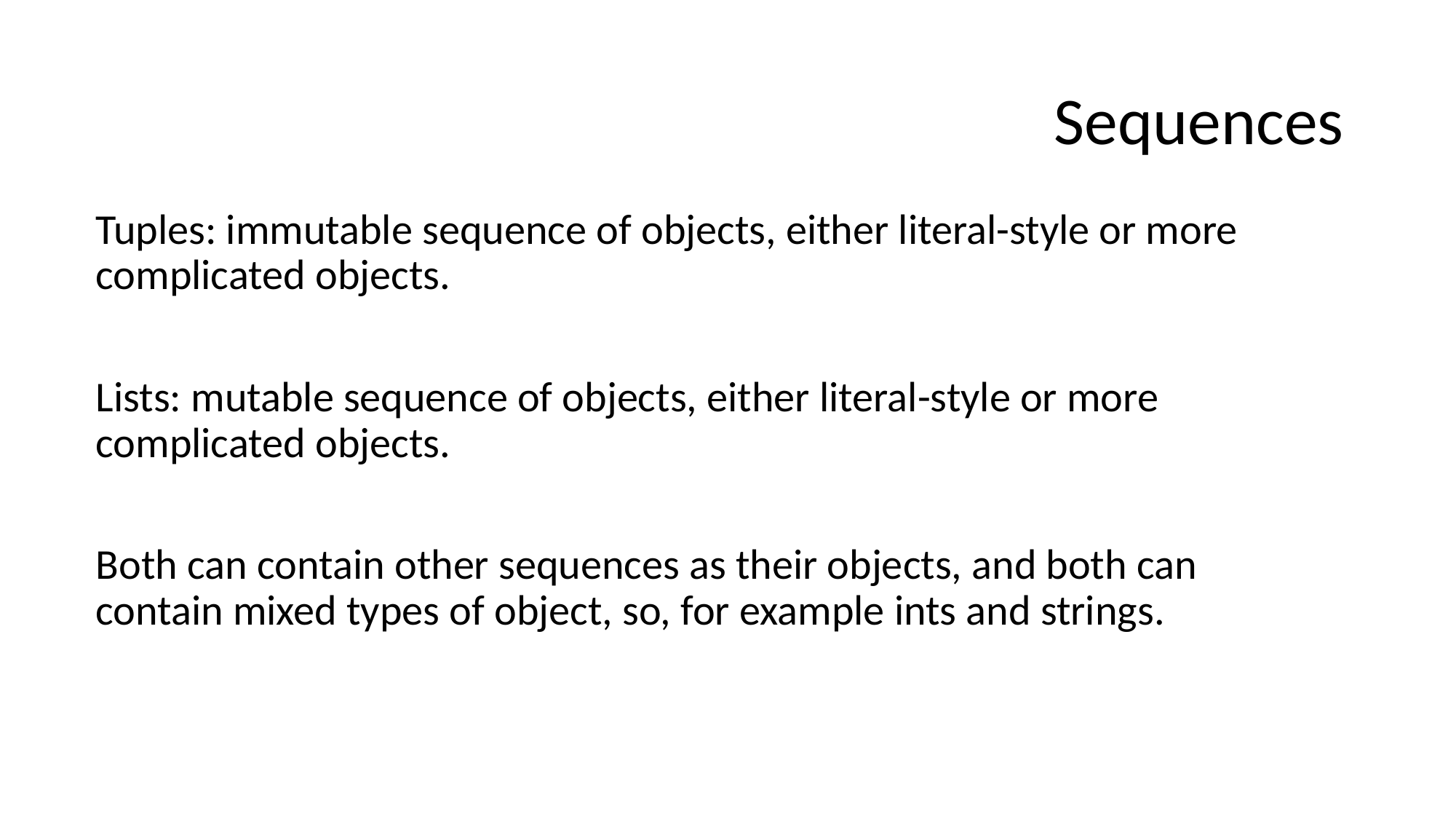

# Sequences
Tuples: immutable sequence of objects, either literal-style or more complicated objects.

Lists: mutable sequence of objects, either literal-style or more complicated objects.

Both can contain other sequences as their objects, and both can contain mixed types of object, so, for example ints and strings.